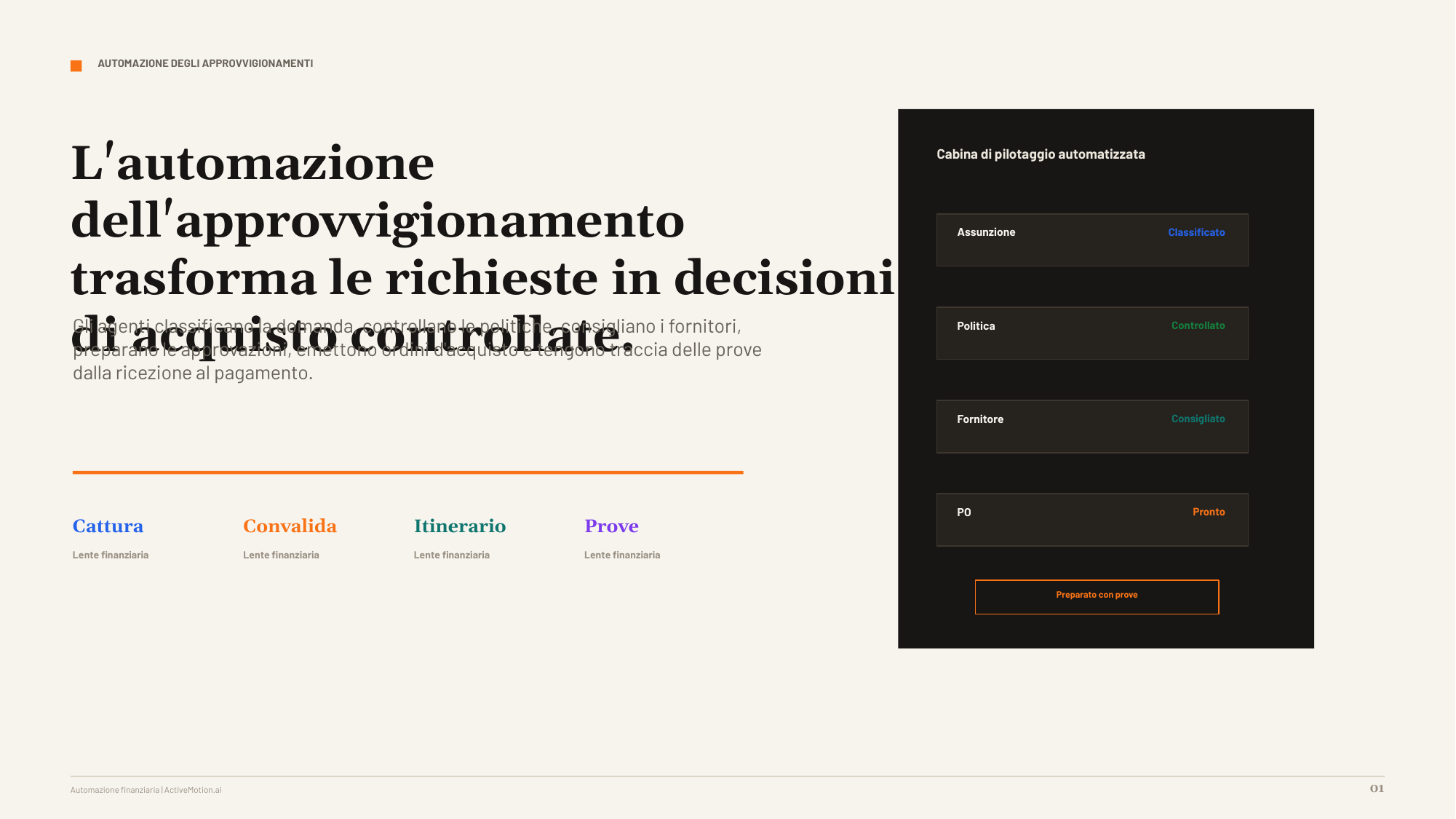

AUTOMAZIONE DEGLI APPROVVIGIONAMENTI

L'automazione dell'approvvigionamento trasforma le richieste in decisioni di acquisto controllate.
Cabina di pilotaggio automatizzata

Assunzione
Classificato

Gli agenti classificano la domanda, controllano le politiche, consigliano i fornitori, preparano le approvazioni, emettono ordini d'acquisto e tengono traccia delle prove dalla ricezione al pagamento.
Politica
Controllato

Fornitore
Consigliato

PO
Pronto
Cattura
Convalida
Itinerario
Prove
Lente finanziaria
Lente finanziaria
Lente finanziaria
Lente finanziaria

Preparato con prove

01
Automazione finanziaria | ActiveMotion.ai